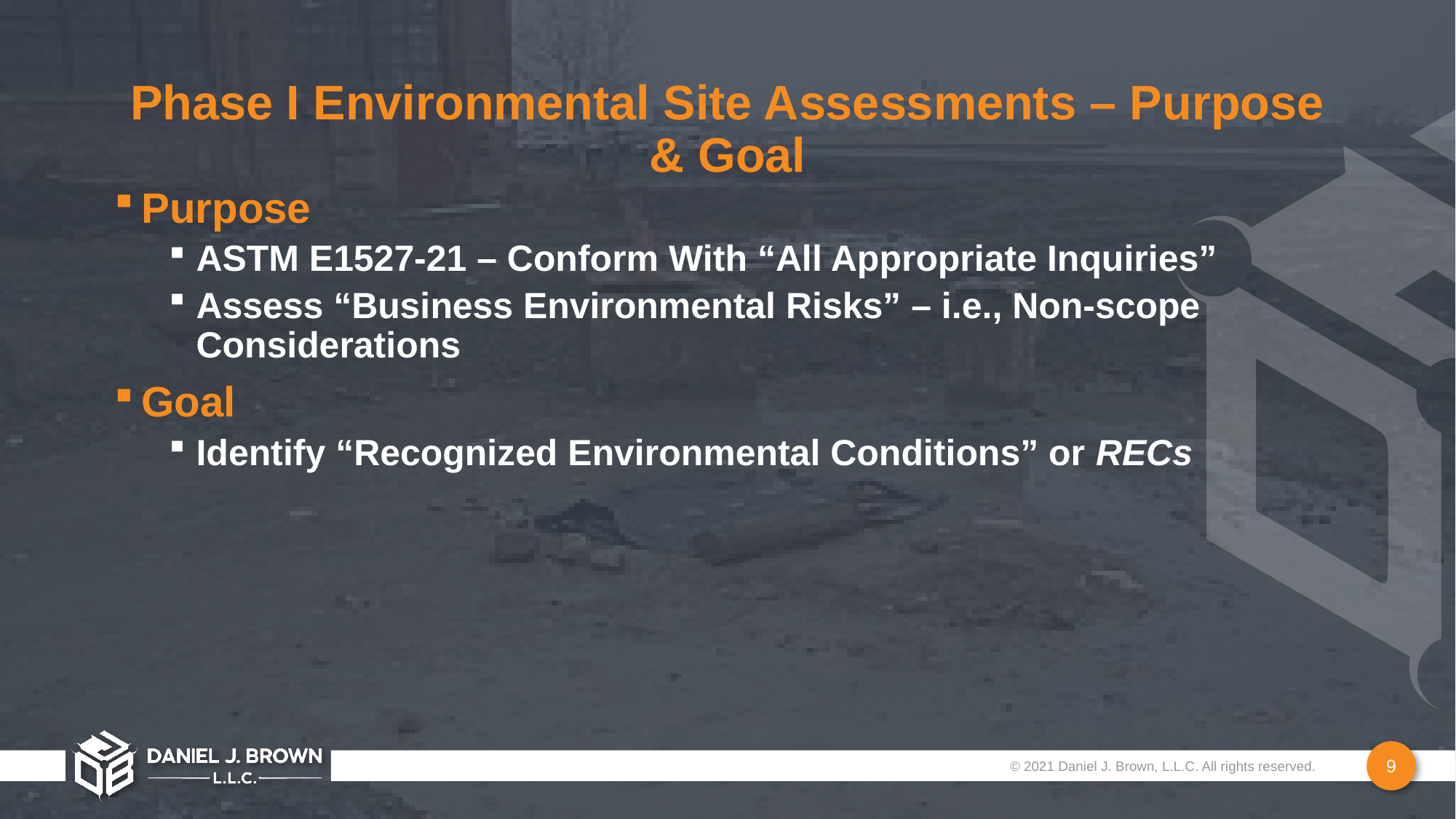

Phase I Environmental Site Assessments – Purpose & Goal
Purpose
ASTM E1527-21 – Conform With “All Appropriate Inquiries”
Assess “Business Environmental Risks” – i.e., Non-scope Considerations
Goal
Identify “Recognized Environmental Conditions” or RECs